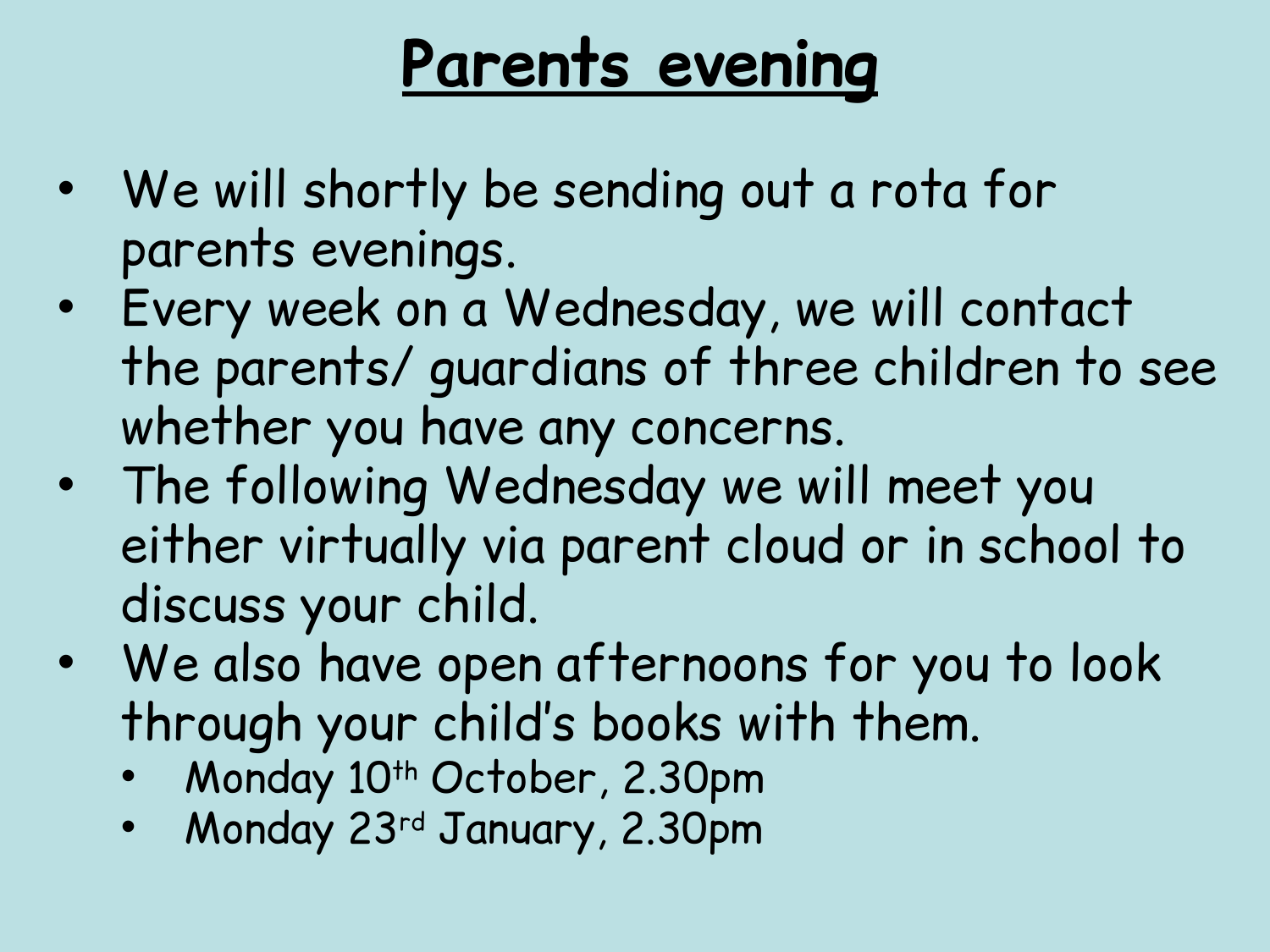

Parents evening

We will shortly be sending out a rota for parents evenings.
Every week on a Wednesday, we will contact the parents/ guardians of three children to see whether you have any concerns.
The following Wednesday we will meet you either virtually via parent cloud or in school to discuss your child.
We also have open afternoons for you to look through your child’s books with them.
Monday 10th October, 2.30pm
Monday 23rd January, 2.30pm